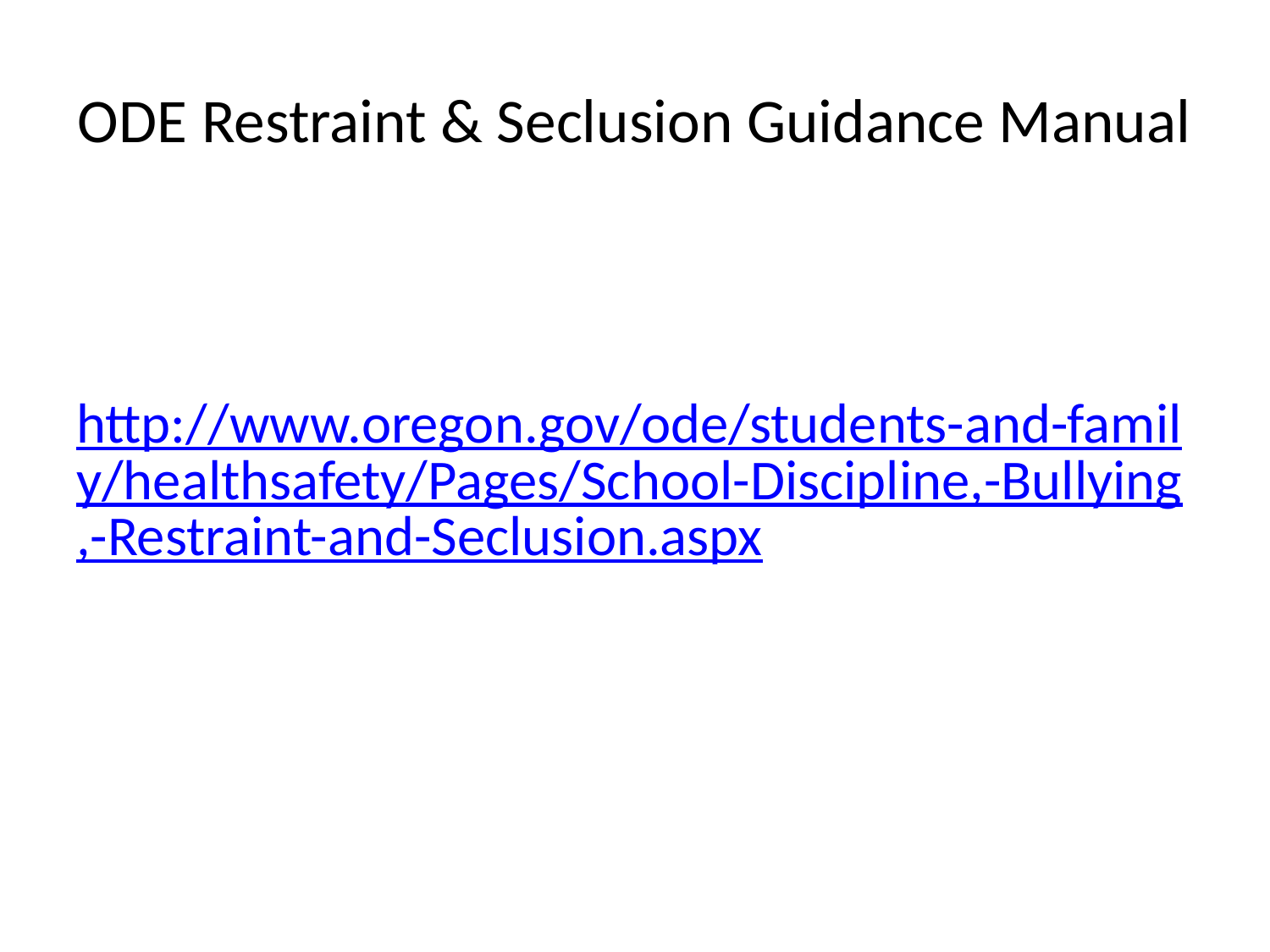

# ODE Restraint & Seclusion Guidance Manual

http://www.oregon.gov/ode/students-and-family/healthsafety/Pages/School-Discipline,-Bullying,-Restraint-and-Seclusion.aspx